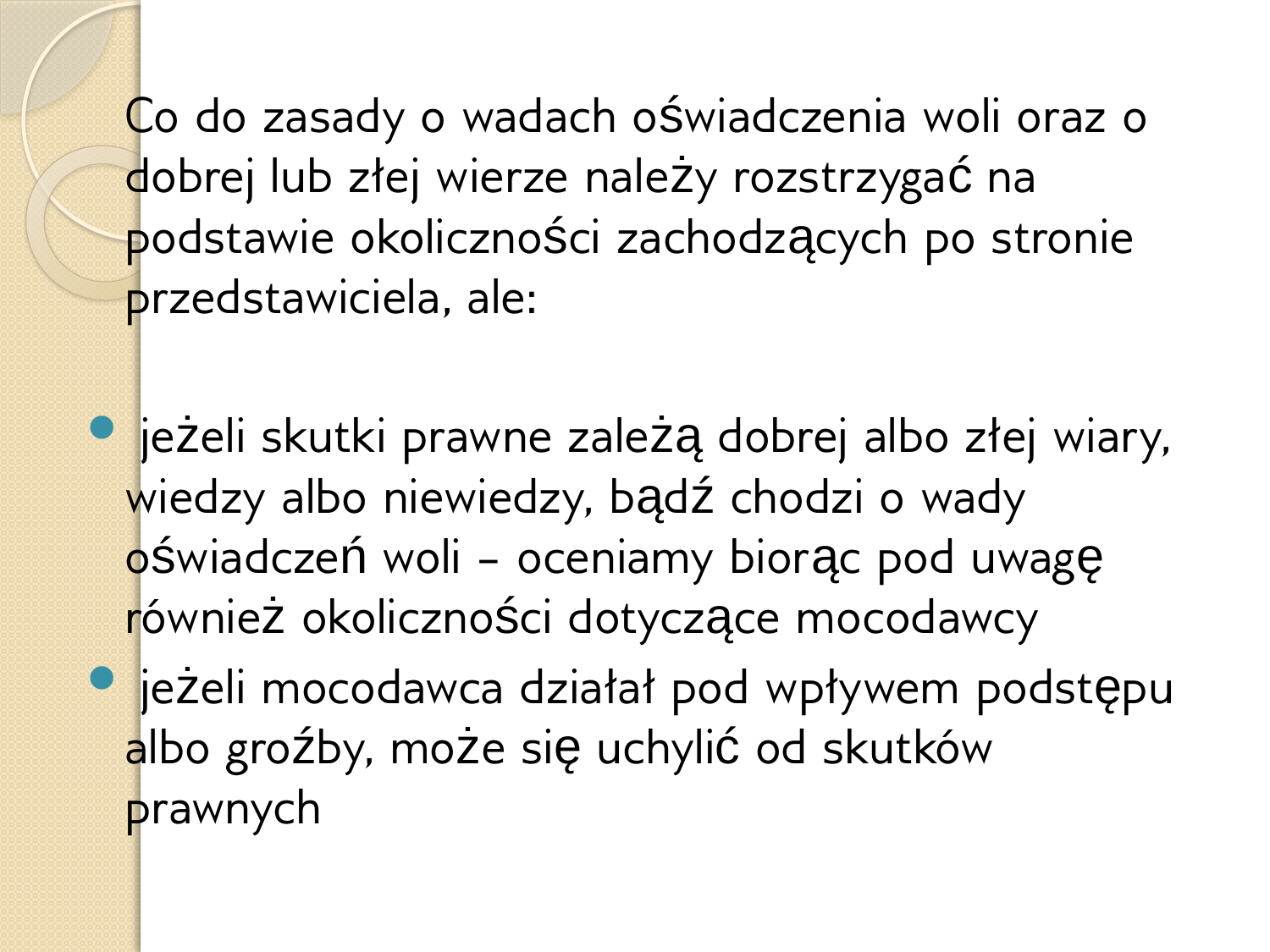

Co do zasady o wadach oświadczenia woli oraz o dobrej lub złej wierze należy rozstrzygać na podstawie okoliczności zachodzących po stronie przedstawiciela, ale:

 jeżeli skutki prawne zależą dobrej albo złej wiary, wiedzy albo niewiedzy, bądź chodzi o wady oświadczeń woli – oceniamy biorąc pod uwagę również okoliczności dotyczące mocodawcy
 jeżeli mocodawca działał pod wpływem podstępu albo groźby, może się uchylić od skutków prawnych